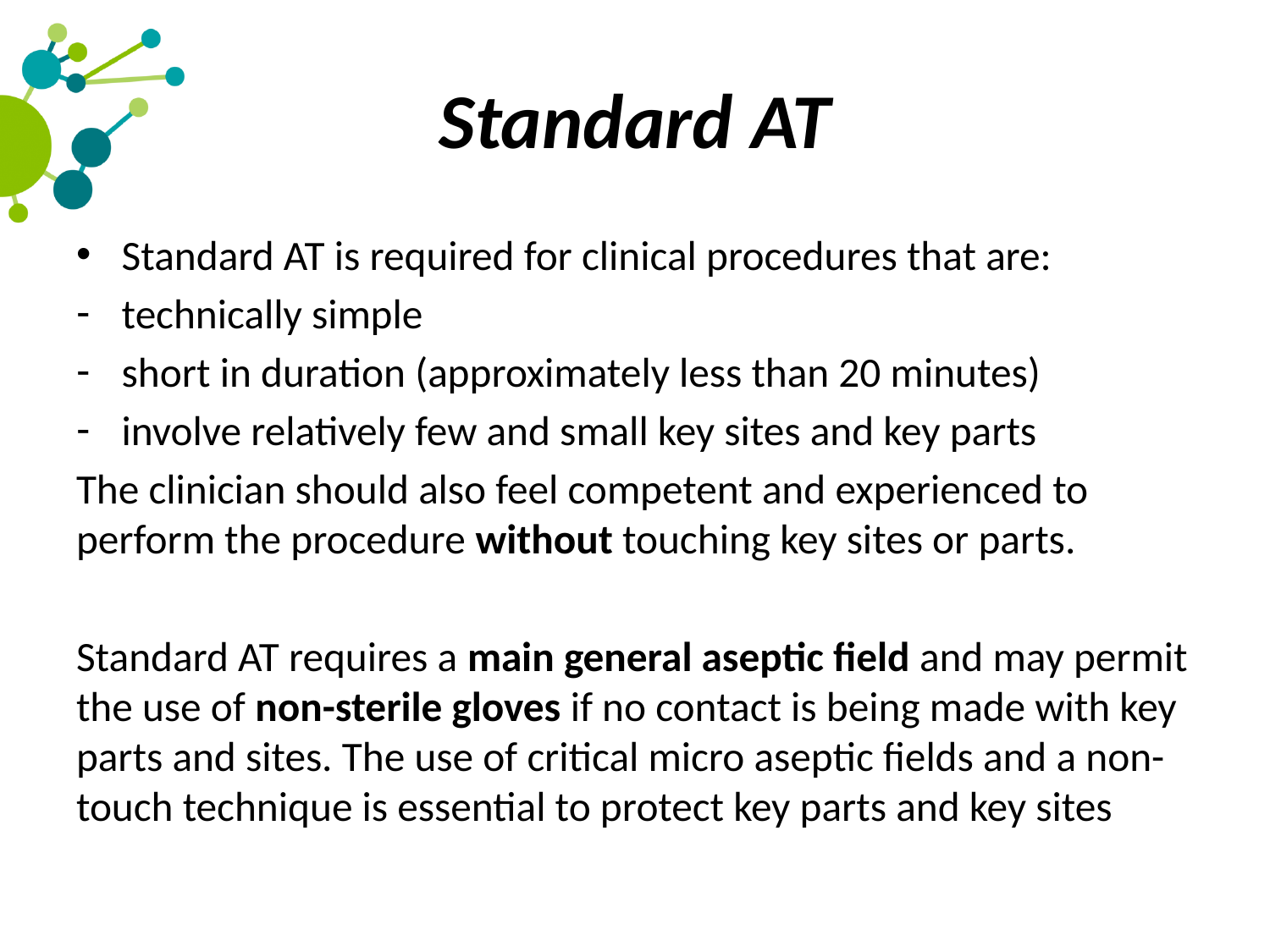

# Standard AT
Standard AT is required for clinical procedures that are:
technically simple
short in duration (approximately less than 20 minutes)
involve relatively few and small key sites and key parts
The clinician should also feel competent and experienced to perform the procedure without touching key sites or parts.

Standard AT requires a main general aseptic field and may permit the use of non-sterile gloves if no contact is being made with key parts and sites. The use of critical micro aseptic fields and a non-touch technique is essential to protect key parts and key sites